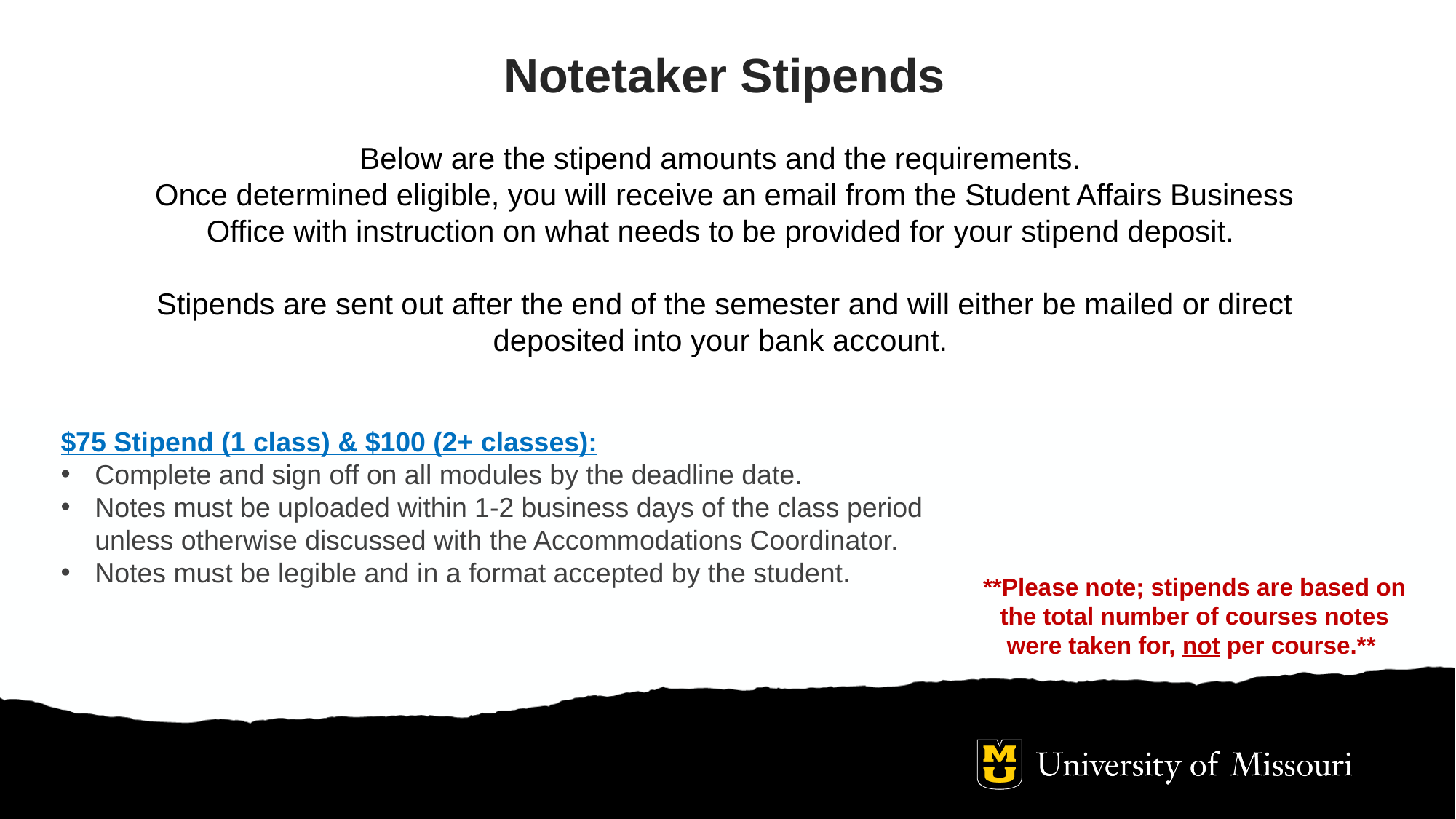

Notetaker Stipends
Below are the stipend amounts and the requirements.
Once determined eligible, you will receive an email from the Student Affairs Business Office with instruction on what needs to be provided for your stipend deposit.

Stipends are sent out after the end of the semester and will either be mailed or direct deposited into your bank account.

$75 Stipend (1 class) & $100 (2+ classes):
Complete and sign off on all modules by the deadline date.
Notes must be uploaded within 1-2 business days of the class period unless otherwise discussed with the Accommodations Coordinator.
Notes must be legible and in a format accepted by the student.

**Please note; stipends are based on the total number of courses notes were taken for, not per course.**